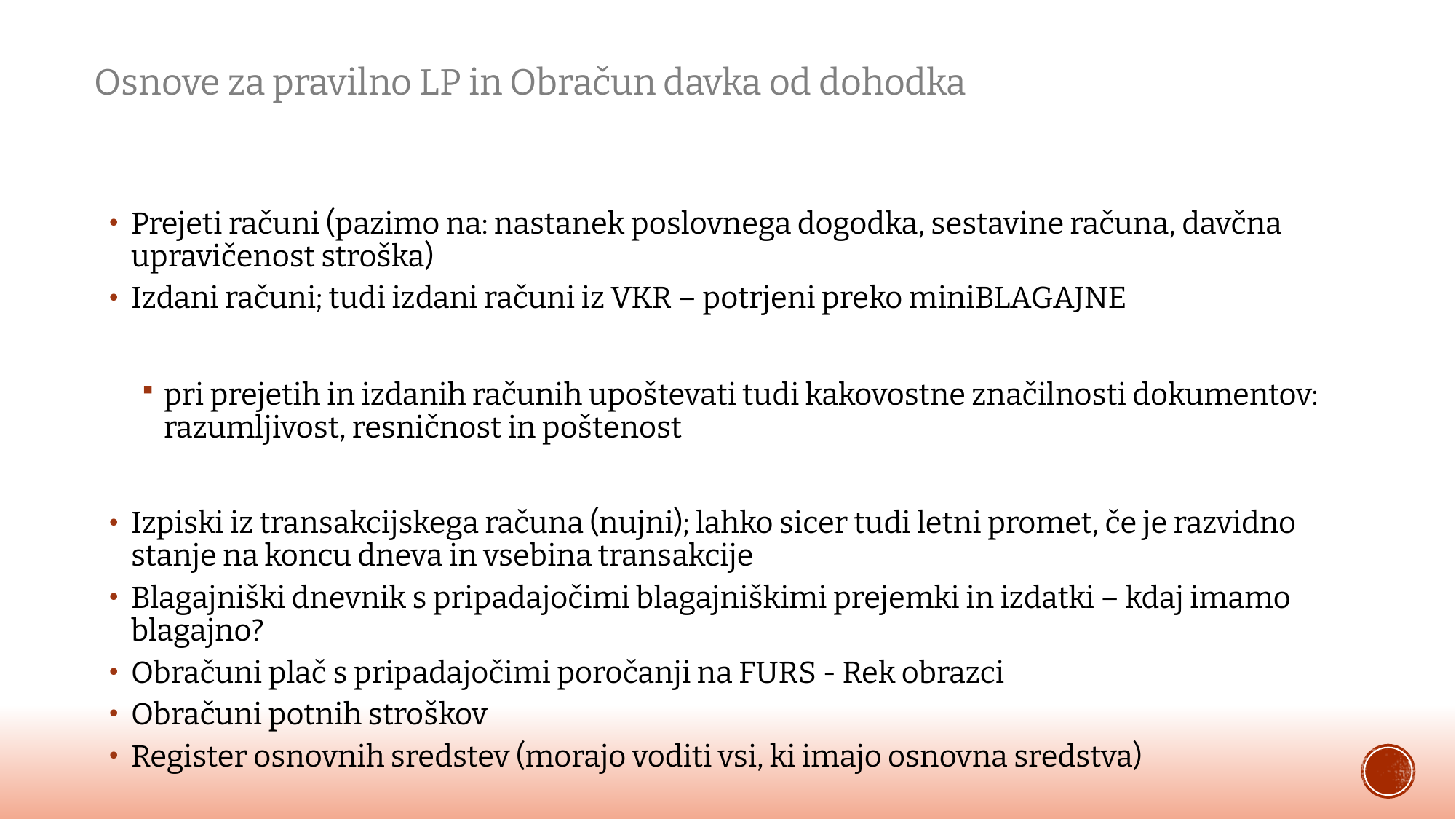

Osnove za pravilno LP in Obračun davka od dohodka

Prejeti računi (pazimo na: nastanek poslovnega dogodka, sestavine računa, davčna upravičenost stroška)
Izdani računi; tudi izdani računi iz VKR – potrjeni preko miniBLAGAJNE

pri prejetih in izdanih računih upoštevati tudi kakovostne značilnosti dokumentov: razumljivost, resničnost in poštenost

Izpiski iz transakcijskega računa (nujni); lahko sicer tudi letni promet, če je razvidno stanje na koncu dneva in vsebina transakcije
Blagajniški dnevnik s pripadajočimi blagajniškimi prejemki in izdatki – kdaj imamo blagajno?
Obračuni plač s pripadajočimi poročanji na FURS - Rek obrazci
Obračuni potnih stroškov
Register osnovnih sredstev (morajo voditi vsi, ki imajo osnovna sredstva)